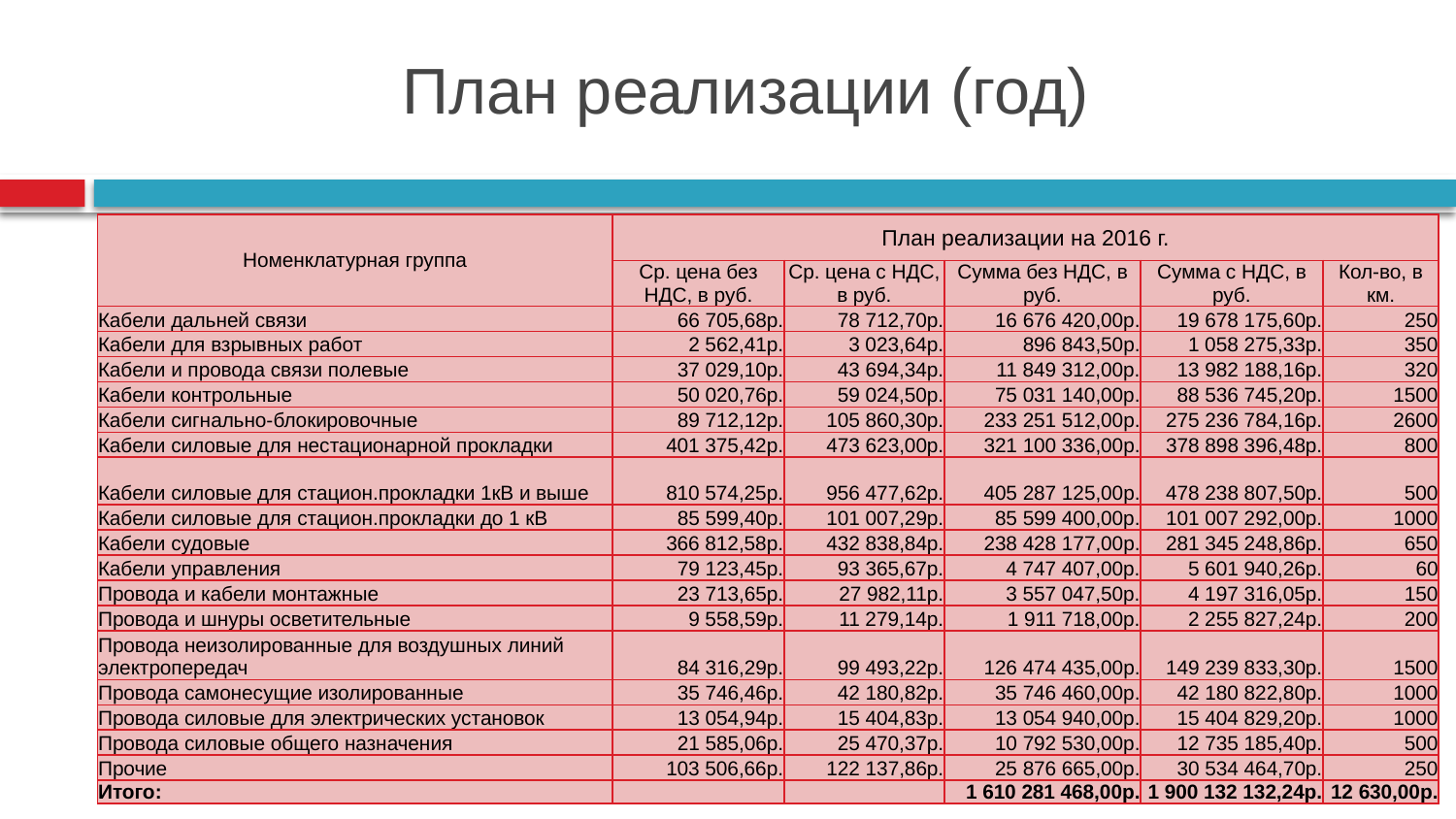

# План реализации (год)
| Номенклатурная группа | План реализации на 2016 г. |  |  |  |  |
| --- | --- | --- | --- | --- | --- |
|  | Ср. цена без НДС, в руб. | Ср. цена с НДС, в руб. | Сумма без НДС, в руб. | Сумма с НДС, в руб. | Кол-во, в км. |
| Кабели дальней связи | 66 705,68р. | 78 712,70р. | 16 676 420,00р. | 19 678 175,60р. | 250 |
| Кабели для взрывных работ | 2 562,41р. | 3 023,64р. | 896 843,50р. | 1 058 275,33р. | 350 |
| Кабели и провода связи полевые | 37 029,10р. | 43 694,34р. | 11 849 312,00р. | 13 982 188,16р. | 320 |
| Кабели контрольные | 50 020,76р. | 59 024,50р. | 75 031 140,00р. | 88 536 745,20р. | 1500 |
| Кабели сигнально-блокировочные | 89 712,12р. | 105 860,30р. | 233 251 512,00р. | 275 236 784,16р. | 2600 |
| Кабели силовые для нестационарной прокладки | 401 375,42р. | 473 623,00р. | 321 100 336,00р. | 378 898 396,48р. | 800 |
| Кабели силовые для стацион.прокладки 1кВ и выше | 810 574,25р. | 956 477,62р. | 405 287 125,00р. | 478 238 807,50р. | 500 |
| Кабели силовые для стацион.прокладки до 1 кВ | 85 599,40р. | 101 007,29р. | 85 599 400,00р. | 101 007 292,00р. | 1000 |
| Кабели судовые | 366 812,58р. | 432 838,84р. | 238 428 177,00р. | 281 345 248,86р. | 650 |
| Кабели управления | 79 123,45р. | 93 365,67р. | 4 747 407,00р. | 5 601 940,26р. | 60 |
| Провода и кабели монтажные | 23 713,65р. | 27 982,11р. | 3 557 047,50р. | 4 197 316,05р. | 150 |
| Провода и шнуры осветительные | 9 558,59р. | 11 279,14р. | 1 911 718,00р. | 2 255 827,24р. | 200 |
| Провода неизолированные для воздушных линий электропередач | 84 316,29р. | 99 493,22р. | 126 474 435,00р. | 149 239 833,30р. | 1500 |
| Провода самонесущие изолированные | 35 746,46р. | 42 180,82р. | 35 746 460,00р. | 42 180 822,80р. | 1000 |
| Провода силовые для электрических установок | 13 054,94р. | 15 404,83р. | 13 054 940,00р. | 15 404 829,20р. | 1000 |
| Провода силовые общего назначения | 21 585,06р. | 25 470,37р. | 10 792 530,00р. | 12 735 185,40р. | 500 |
| Прочие | 103 506,66р. | 122 137,86р. | 25 876 665,00р. | 30 534 464,70р. | 250 |
| Итого: |  |  | 1 610 281 468,00р. | 1 900 132 132,24р. | 12 630,00р. |